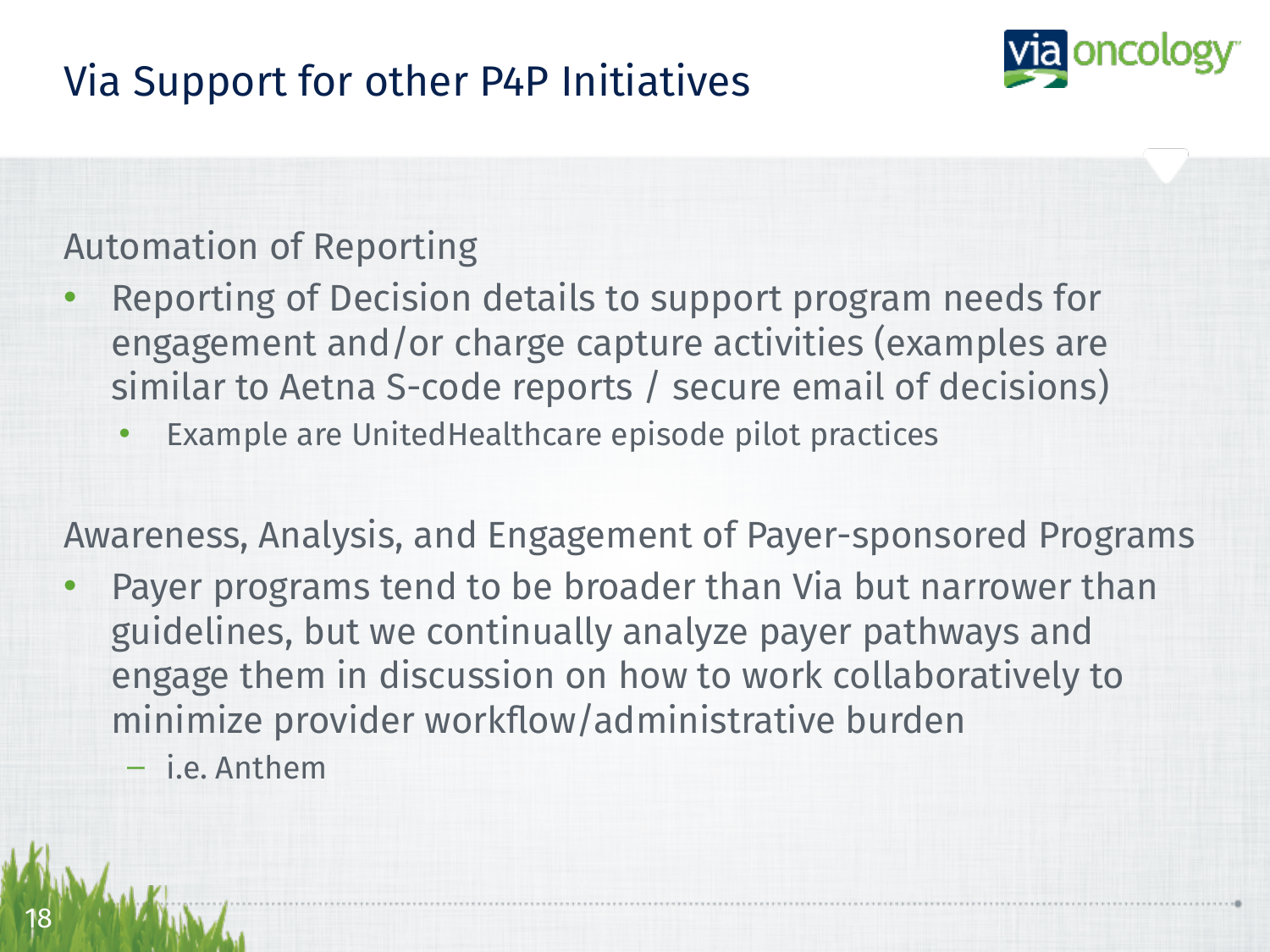

# Via Support for other P4P Initiatives
Automation of Reporting
Reporting of Decision details to support program needs for engagement and/or charge capture activities (examples are similar to Aetna S-code reports / secure email of decisions)
Example are UnitedHealthcare episode pilot practices

Awareness, Analysis, and Engagement of Payer-sponsored Programs
Payer programs tend to be broader than Via but narrower than guidelines, but we continually analyze payer pathways and engage them in discussion on how to work collaboratively to minimize provider workflow/administrative burden
i.e. Anthem
18